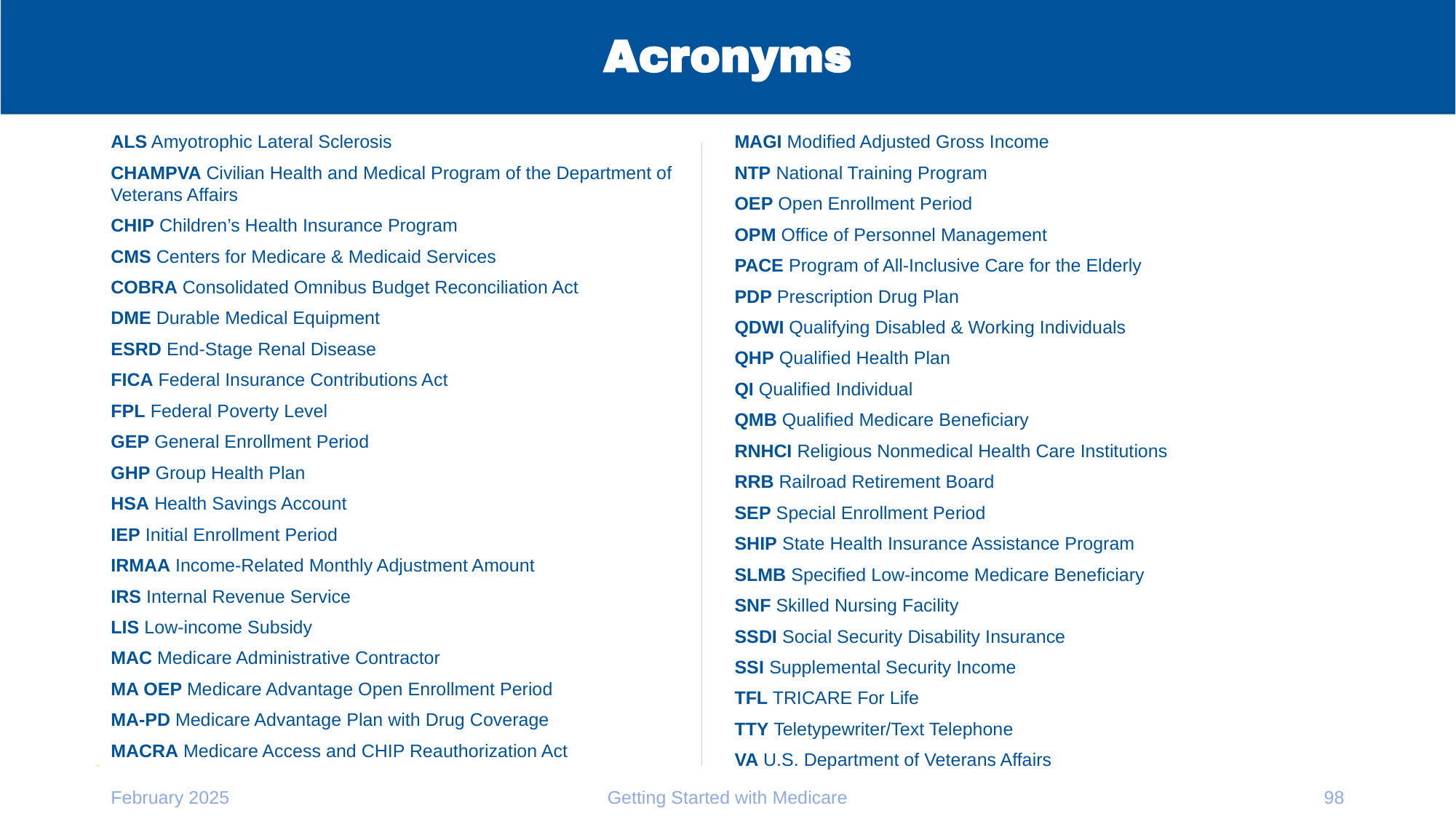

# Acronyms
ALS Amyotrophic Lateral Sclerosis
CHAMPVA Civilian Health and Medical Program of the Department of Veterans Affairs
CHIP Children’s Health Insurance Program
CMS Centers for Medicare & Medicaid Services
COBRA Consolidated Omnibus Budget Reconciliation Act
DME Durable Medical Equipment
ESRD End-Stage Renal Disease
FICA Federal Insurance Contributions Act
FPL Federal Poverty Level
GEP General Enrollment Period
GHP Group Health Plan
HSA Health Savings Account
IEP Initial Enrollment Period
IRMAA Income-Related Monthly Adjustment Amount
IRS Internal Revenue Service
LIS Low-income Subsidy
MAC Medicare Administrative Contractor
MA OEP Medicare Advantage Open Enrollment Period
MA-PD Medicare Advantage Plan with Drug Coverage
MACRA Medicare Access and CHIP Reauthorization Act
MAGI Modified Adjusted Gross Income
NTP National Training Program
OEP Open Enrollment Period
OPM Office of Personnel Management
PACE Program of All-Inclusive Care for the Elderly
PDP Prescription Drug Plan
QDWI Qualifying Disabled & Working Individuals
QHP Qualified Health Plan
QI Qualified Individual
QMB Qualified Medicare Beneficiary
RNHCI Religious Nonmedical Health Care Institutions
RRB Railroad Retirement Board
SEP Special Enrollment Period
SHIP State Health Insurance Assistance Program
SLMB Specified Low-income Medicare Beneficiary
SNF Skilled Nursing Facility
SSDI Social Security Disability Insurance
SSI Supplemental Security Income
TFL TRICARE For Life
TTY Teletypewriter/Text Telephone
VA U.S. Department of Veterans Affairs
February 2025
Getting Started with Medicare
98